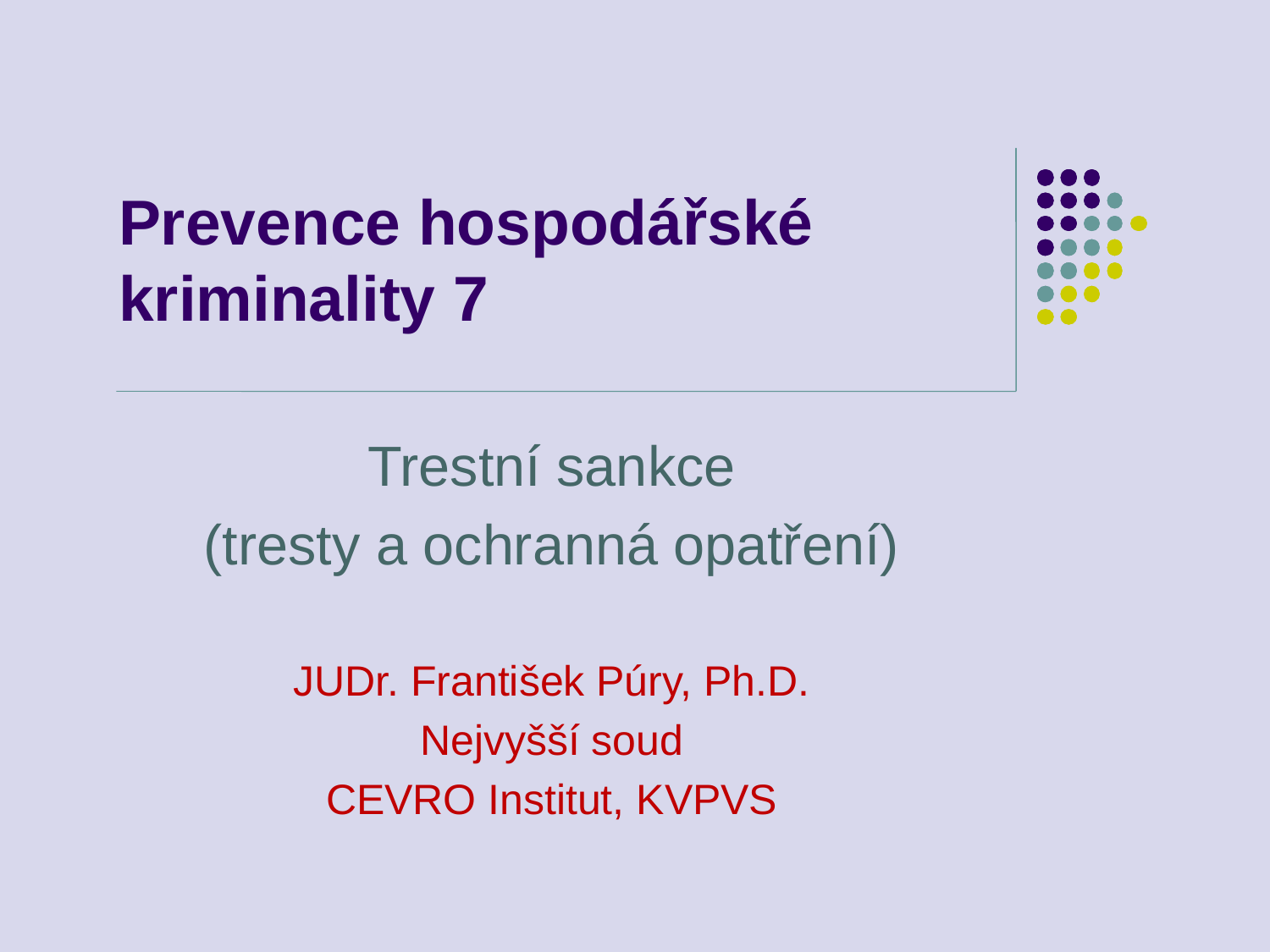

# Prevence hospodářské kriminality 7
Trestní sankce
(tresty a ochranná opatření)

JUDr. František Púry, Ph.D.
Nejvyšší soud
CEVRO Institut, KVPVS